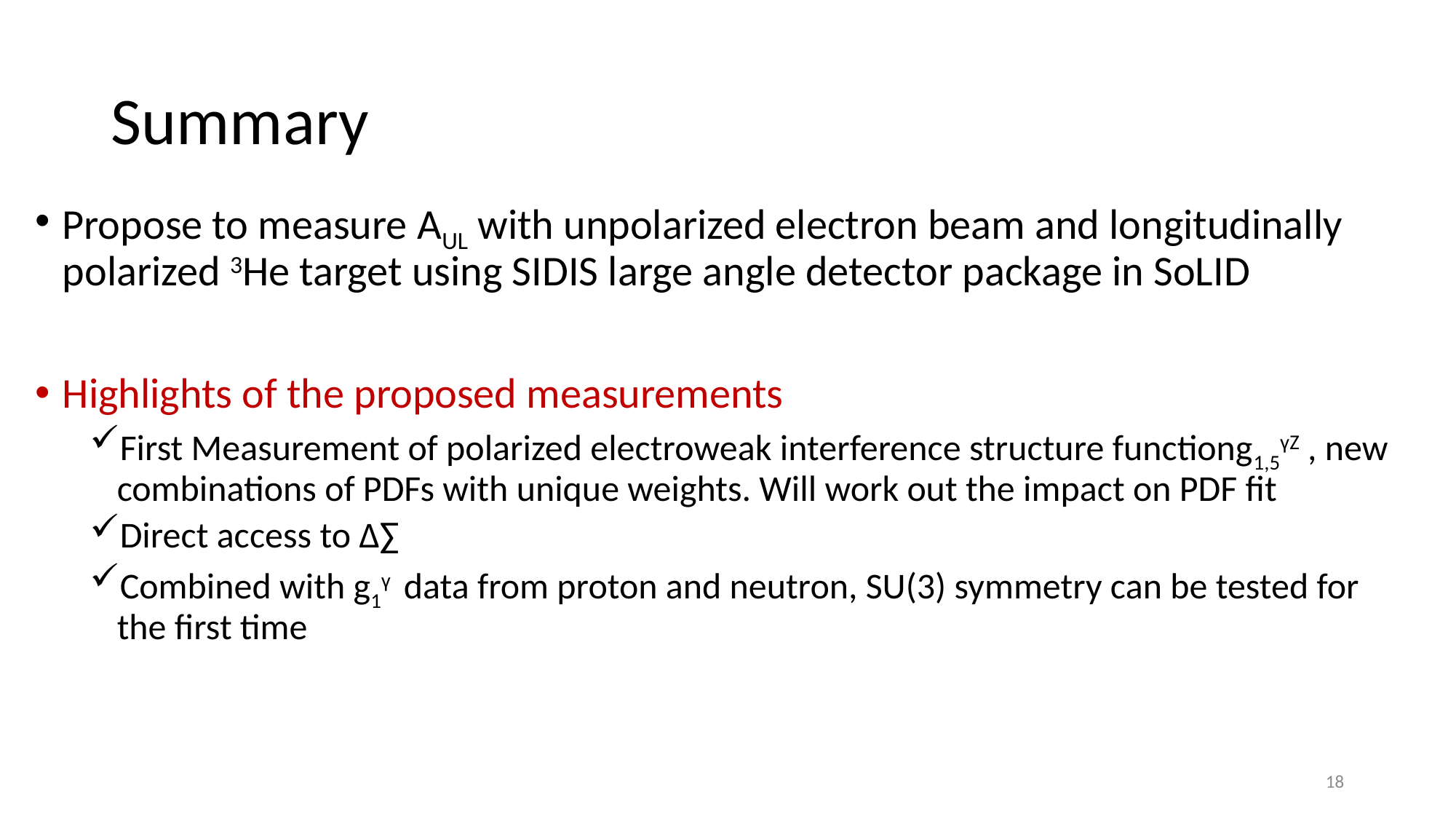

# Summary
Propose to measure AUL with unpolarized electron beam and longitudinally polarized 3He target using SIDIS large angle detector package in SoLID

Highlights of the proposed measurements
First Measurement of polarized electroweak interference structure functiong1,5үZ , new combinations of PDFs with unique weights. Will work out the impact on PDF fit
Direct access to Δ∑
Combined with g1ү  data from proton and neutron, SU(3) symmetry can be tested for the first time

18